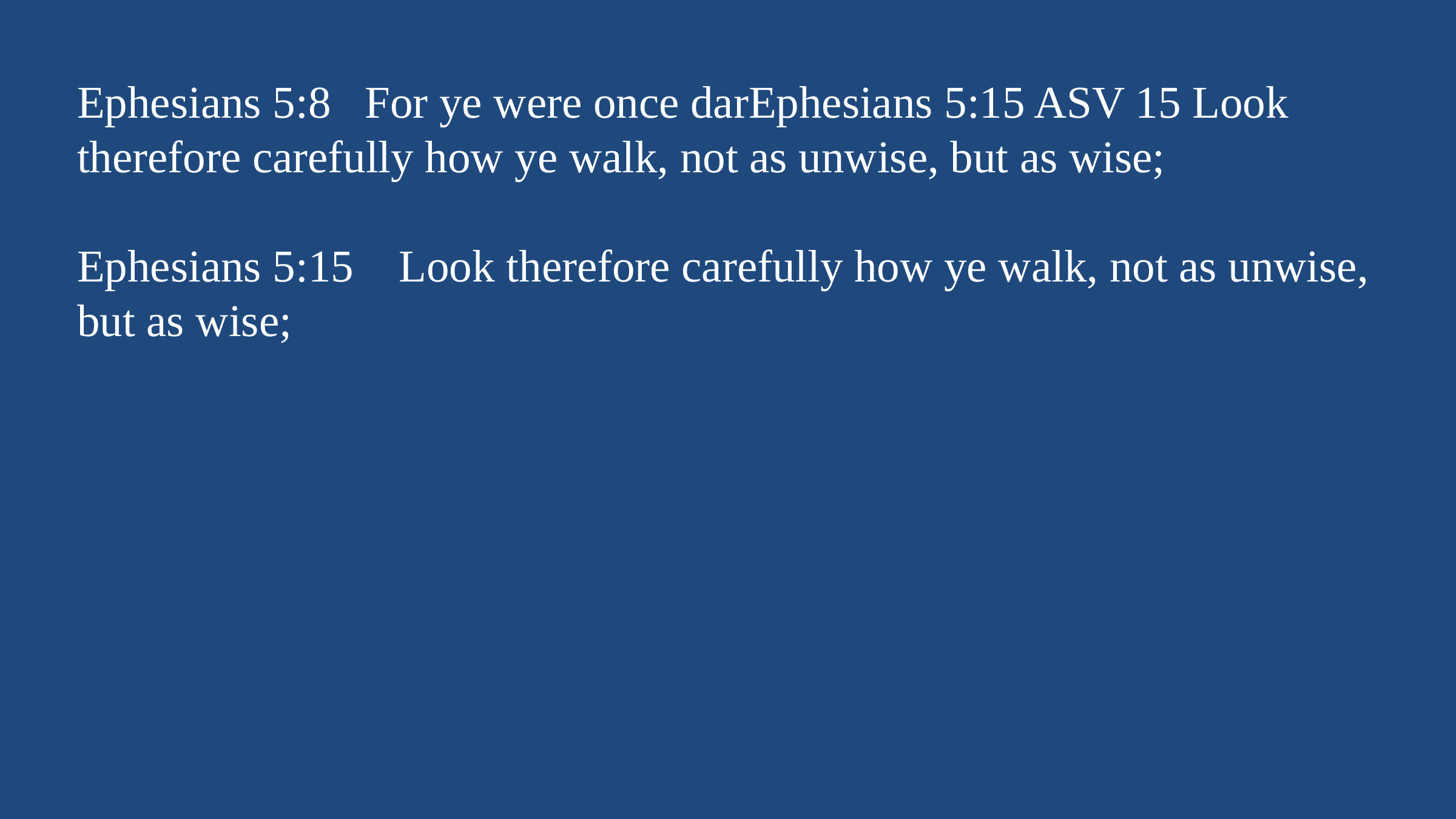

Ephesians 5:8   For ye were once darEphesians 5:15 ASV 15 Look therefore carefully how ye walk, not as unwise, but as wise;

Ephesians 5:15    Look therefore carefully how ye walk, not as unwise, but as wise;